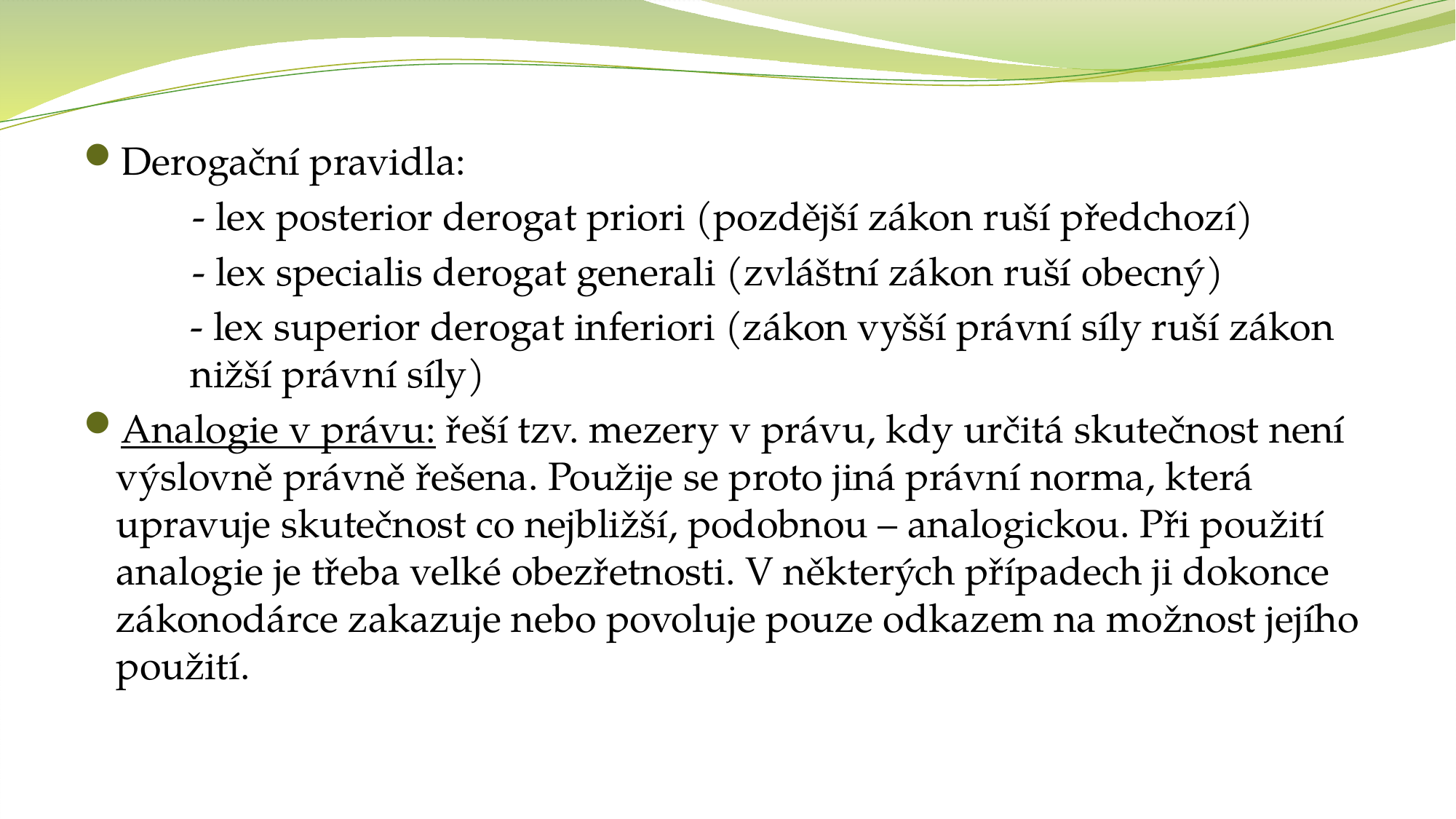

Derogační pravidla:
	- lex posterior derogat priori (pozdější zákon ruší předchozí)
	- lex specialis derogat generali (zvláštní zákon ruší obecný)
	- lex superior derogat inferiori (zákon vyšší právní síly ruší zákon nižší právní síly)
Analogie v právu: řeší tzv. mezery v právu, kdy určitá skutečnost není výslovně právně řešena. Použije se proto jiná právní norma, která upravuje skutečnost co nejbližší, podobnou – analogickou. Při použití analogie je třeba velké obezřetnosti. V některých případech ji dokonce zákonodárce zakazuje nebo povoluje pouze odkazem na možnost jejího použití.